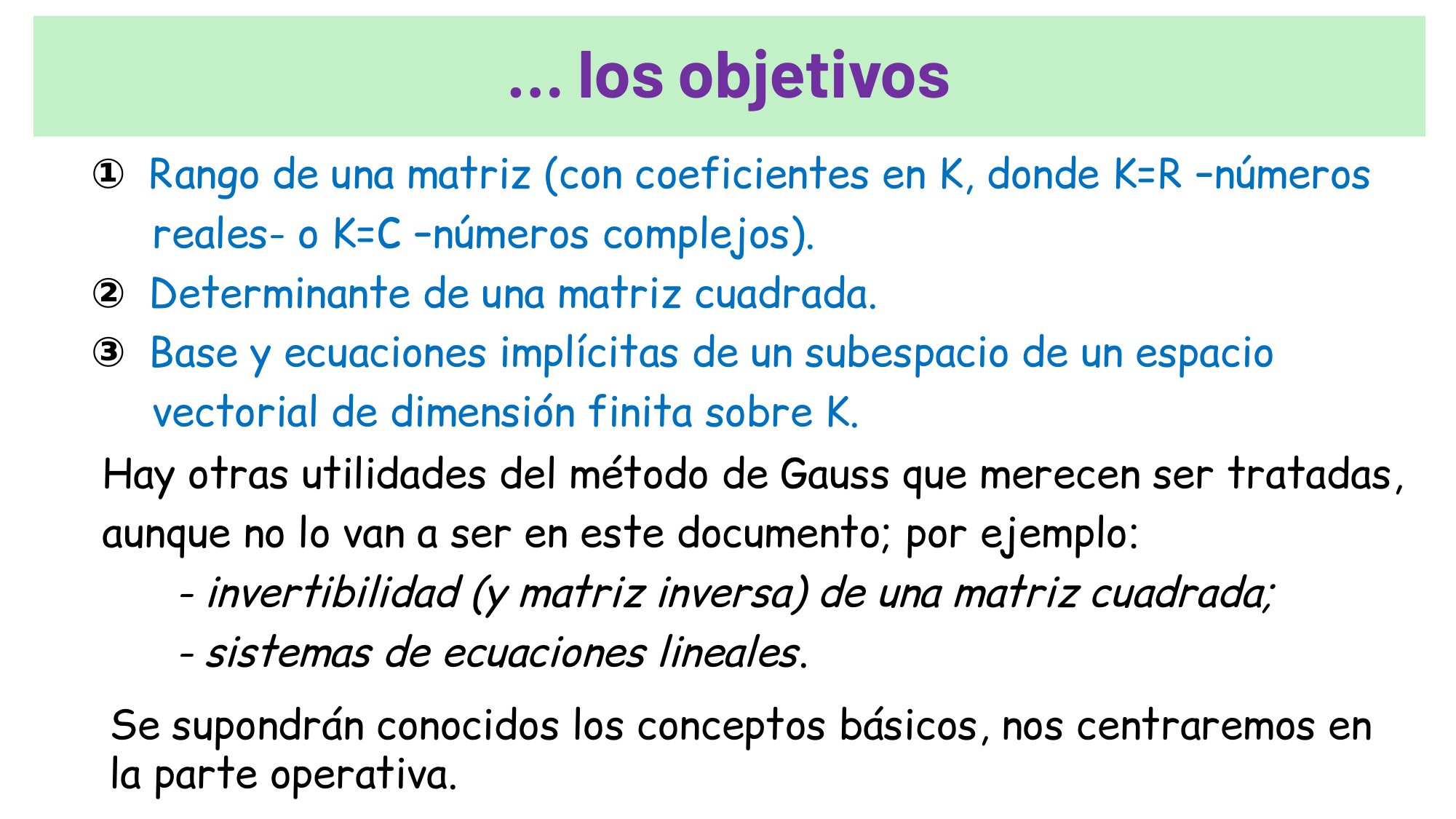

… los objetivos
①  Rango de una matriz (con coeficientes en K, donde K=R –números
     reales- o K=C –números complejos).
②  Determinante de una matriz cuadrada.
③  Base y ecuaciones implícitas de un subespacio de un espacio
     vectorial de dimensión finita sobre K.
Hay otras utilidades del método de Gauss que merecen ser tratadas,
aunque no lo van a ser en este documento; por ejemplo:
      - invertibilidad (y matriz inversa) de una matriz cuadrada;
      - sistemas de ecuaciones lineales.
Se supondrán conocidos los conceptos básicos, nos centraremos en
la parte operativa.